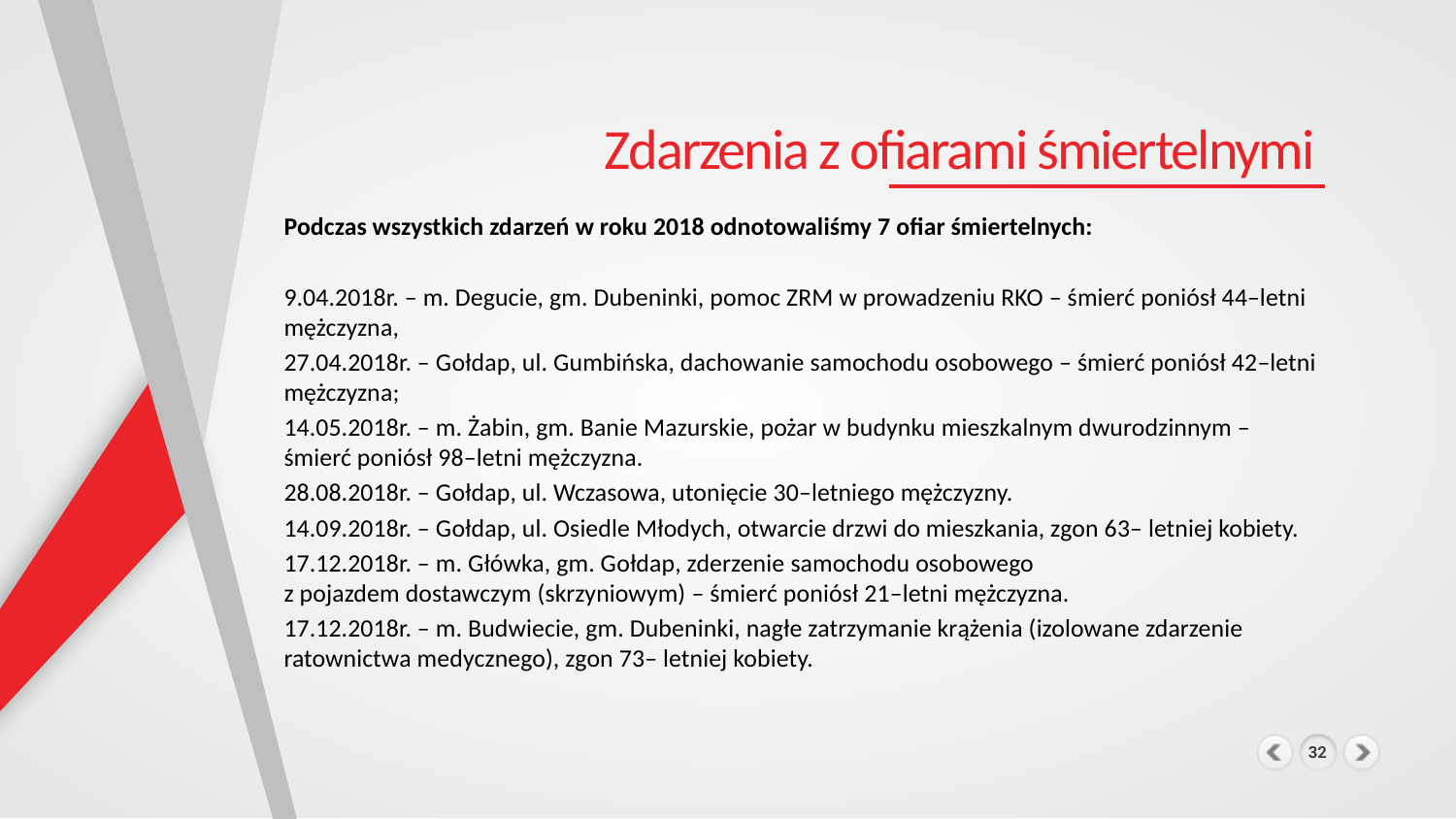

Zdarzenia z ofiarami śmiertelnymi
Podczas wszystkich zdarzeń w roku 2018 odnotowaliśmy 7 ofiar śmiertelnych:

9.04.2018r. – m. Degucie, gm. Dubeninki, pomoc ZRM w prowadzeniu RKO – śmierć poniósł 44–letni mężczyzna,
27.04.2018r. – Gołdap, ul. Gumbińska, dachowanie samochodu osobowego – śmierć poniósł 42–letni mężczyzna;
14.05.2018r. – m. Żabin, gm. Banie Mazurskie, pożar w budynku mieszkalnym dwurodzinnym – śmierć poniósł 98–letni mężczyzna.
28.08.2018r. – Gołdap, ul. Wczasowa, utonięcie 30–letniego mężczyzny.
14.09.2018r. – Gołdap, ul. Osiedle Młodych, otwarcie drzwi do mieszkania, zgon 63– letniej kobiety.
17.12.2018r. – m. Główka, gm. Gołdap, zderzenie samochodu osobowego
z pojazdem dostawczym (skrzyniowym) – śmierć poniósł 21–letni mężczyzna.
17.12.2018r. – m. Budwiecie, gm. Dubeninki, nagłe zatrzymanie krążenia (izolowane zdarzenie ratownictwa medycznego), zgon 73– letniej kobiety.

32